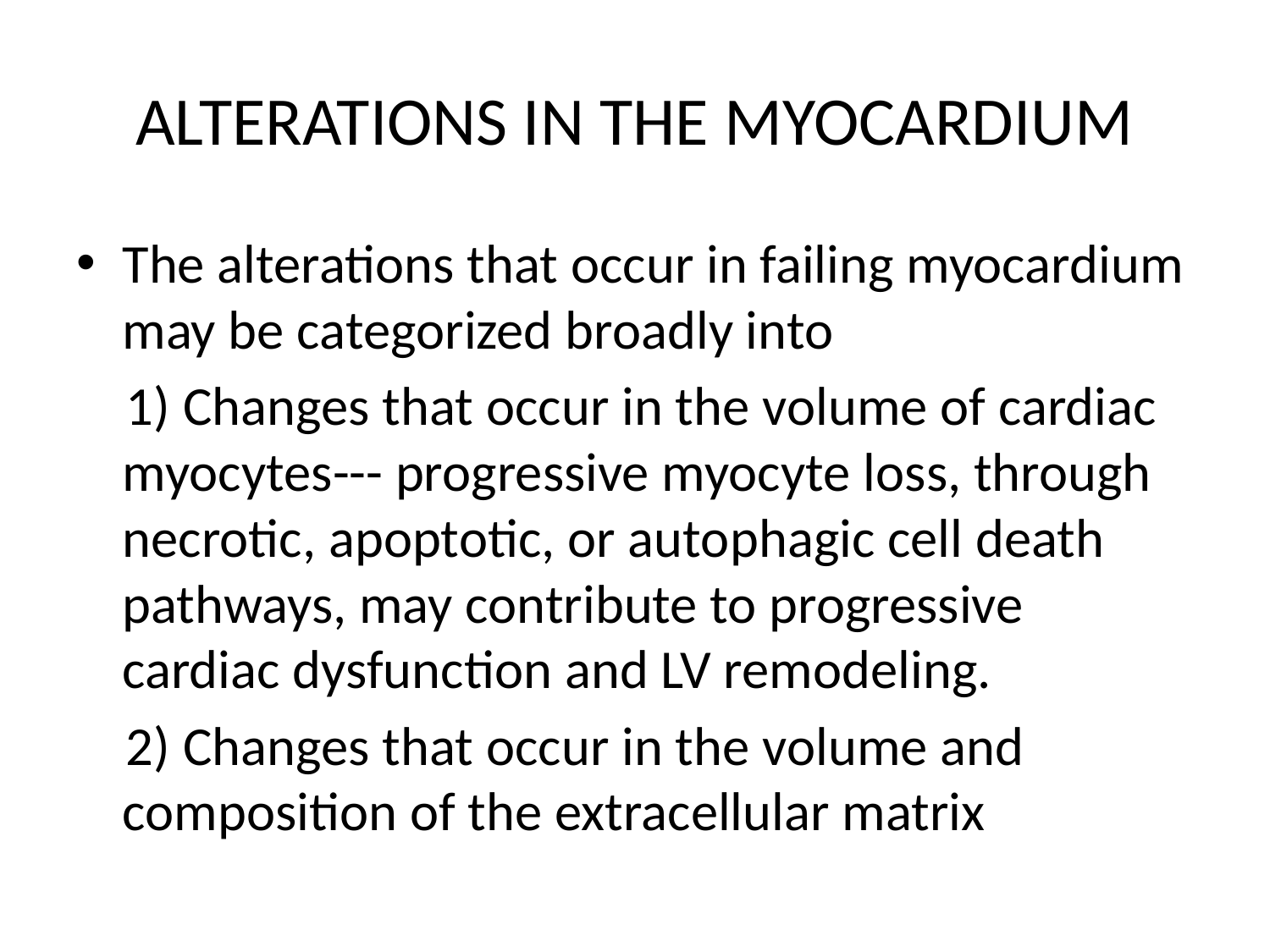

# ALTERATIONS IN THE MYOCARDIUM
The alterations that occur in failing myocardium may be categorized broadly into
    1) Changes that occur in the volume of cardiac myocytes--- progressive myocyte loss, through necrotic, apoptotic, or autophagic cell death pathways, may contribute to progressive cardiac dysfunction and LV remodeling.
    2) Changes that occur in the volume and composition of the extracellular matrix